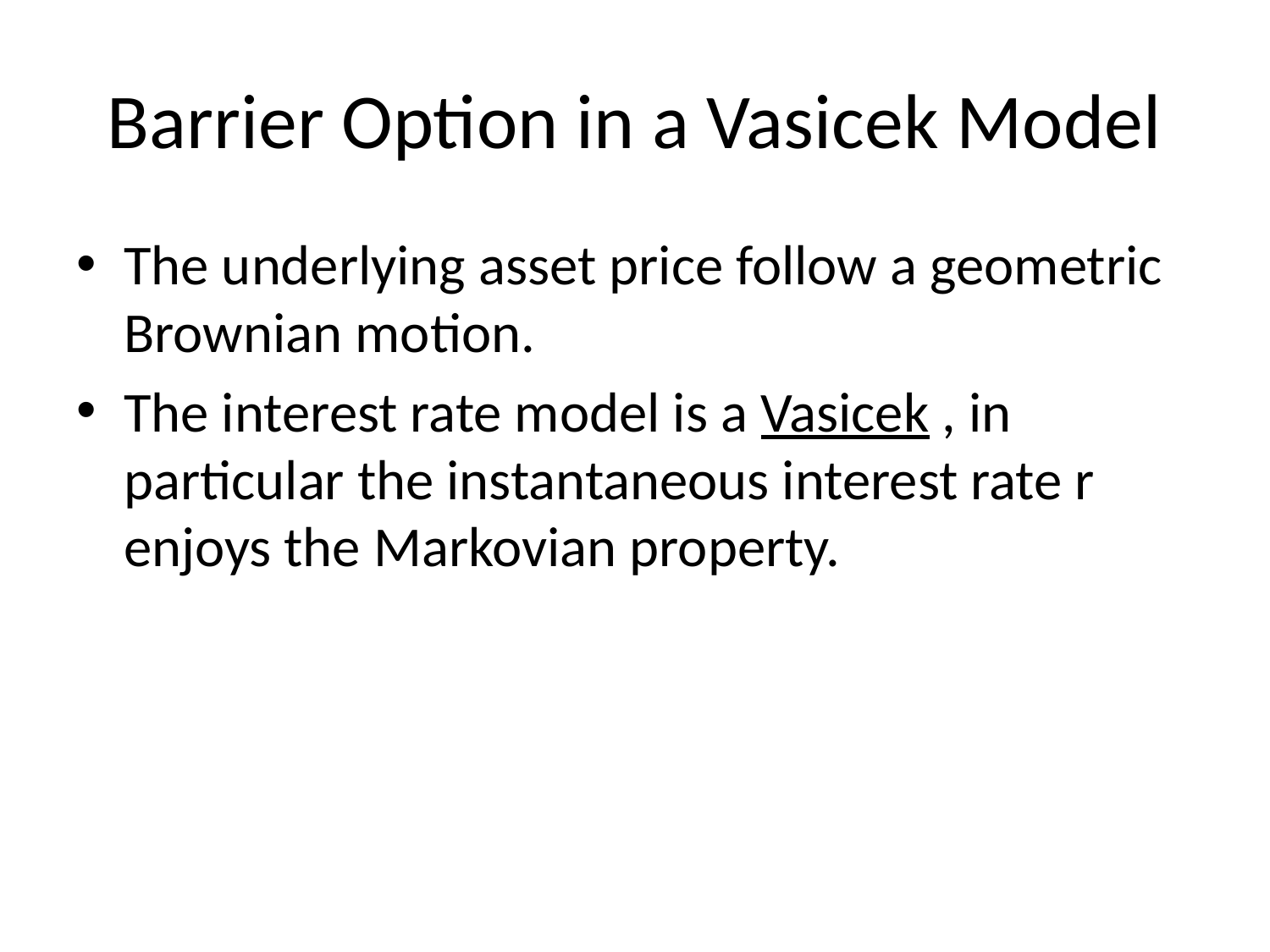

# Barrier Option in a Vasicek Model
The underlying asset price follow a geometric Brownian motion.
The interest rate model is a Vasicek , in particular the instantaneous interest rate r enjoys the Markovian property.